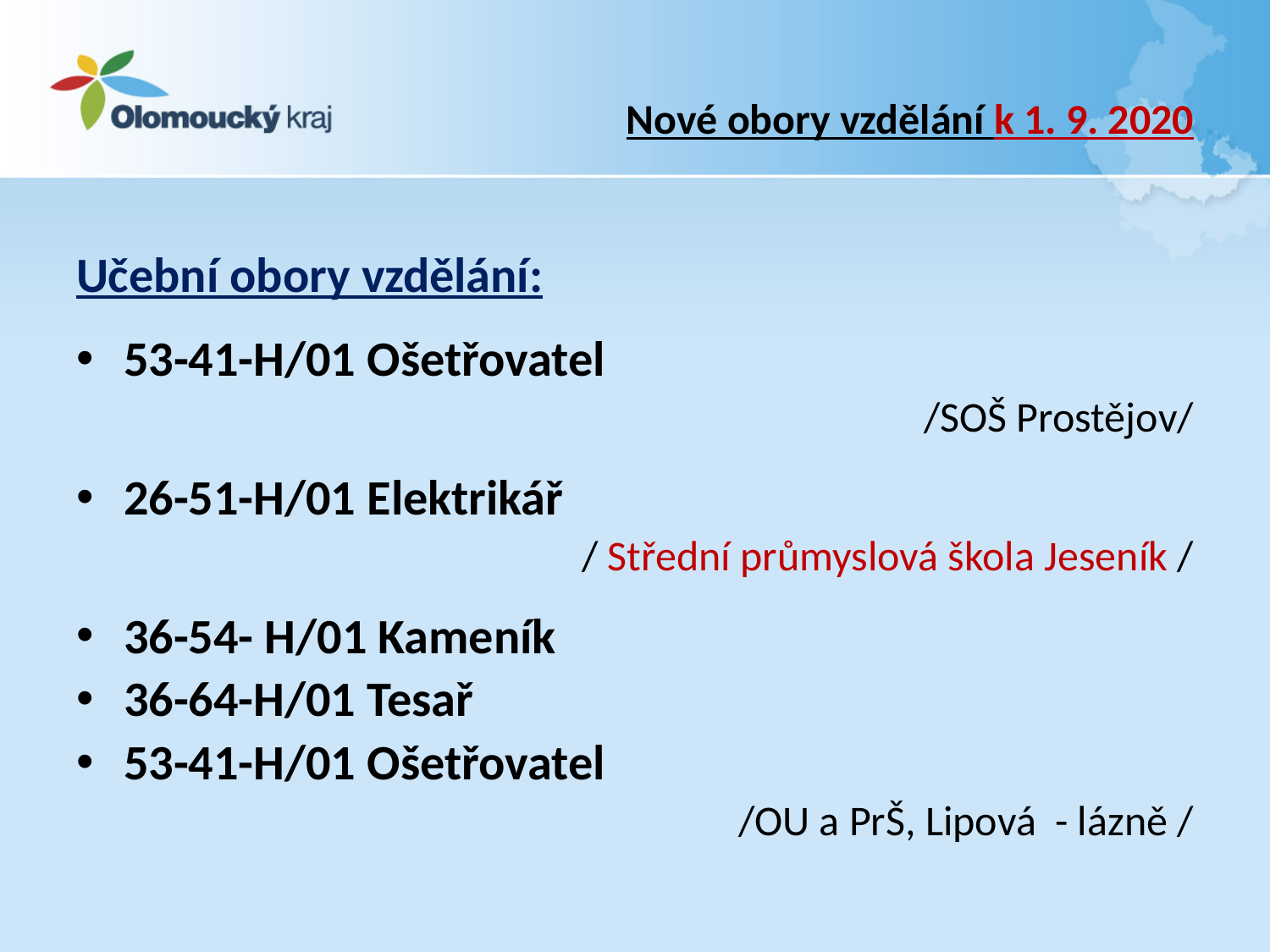

# Nové obory vzdělání k 1. 9. 2020
Učební obory vzdělání:
53-41-H/01 Ošetřovatel
/SOŠ Prostějov/
26-51-H/01 Elektrikář
/ Střední průmyslová škola Jeseník /
36-54- H/01 Kameník
36-64-H/01 Tesař
53-41-H/01 Ošetřovatel
/OU a PrŠ, Lipová  - lázně /